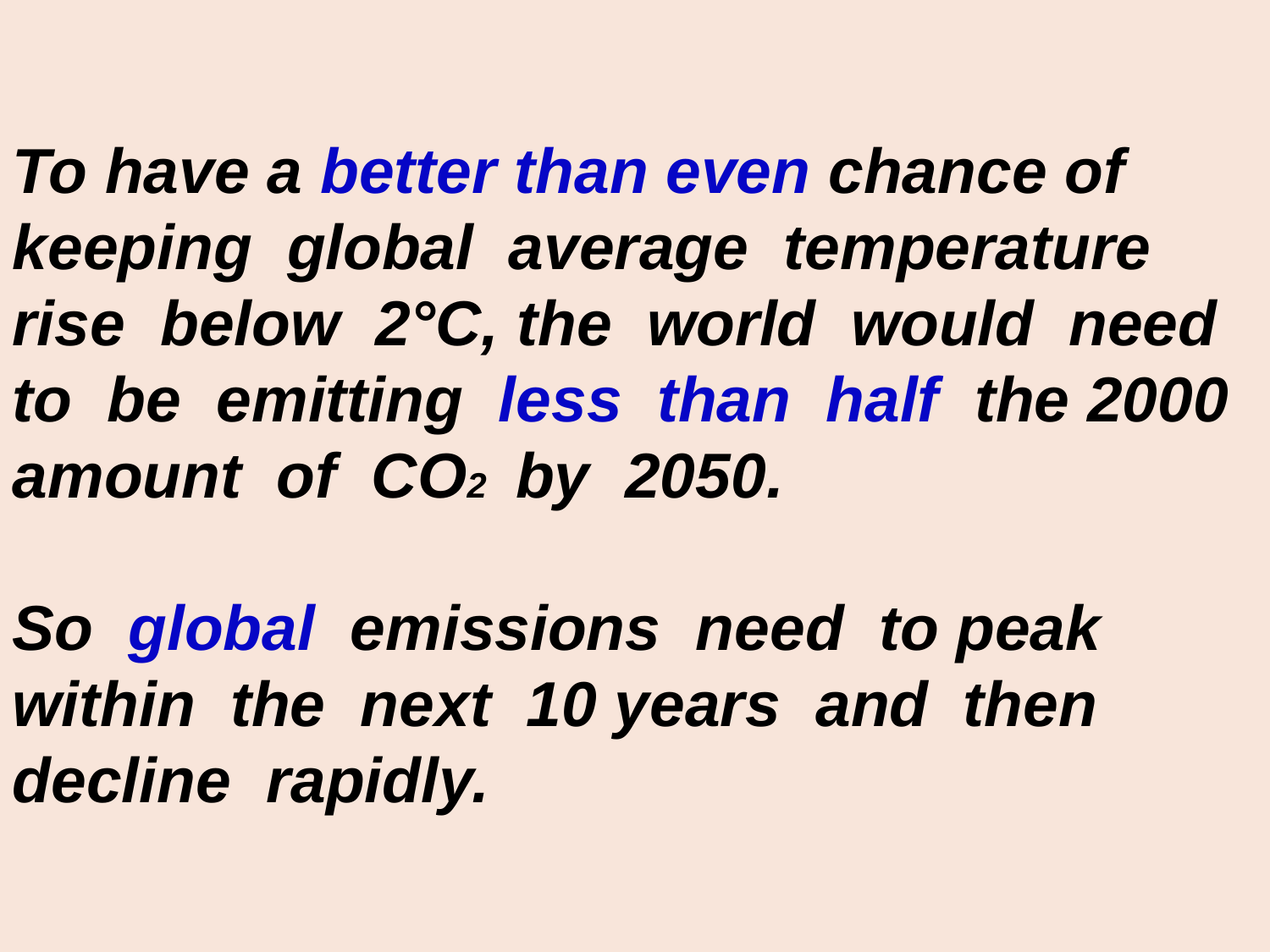

To have a better than even chance of keeping  global  average  temperature rise  below  2°C, the  world  would  need to  be  emitting  less  than  half  the 2000 amount  of  CO2   by  2050.

So  global  emissions  need  to peak within  the  next  10 years  and  then decline  rapidly.